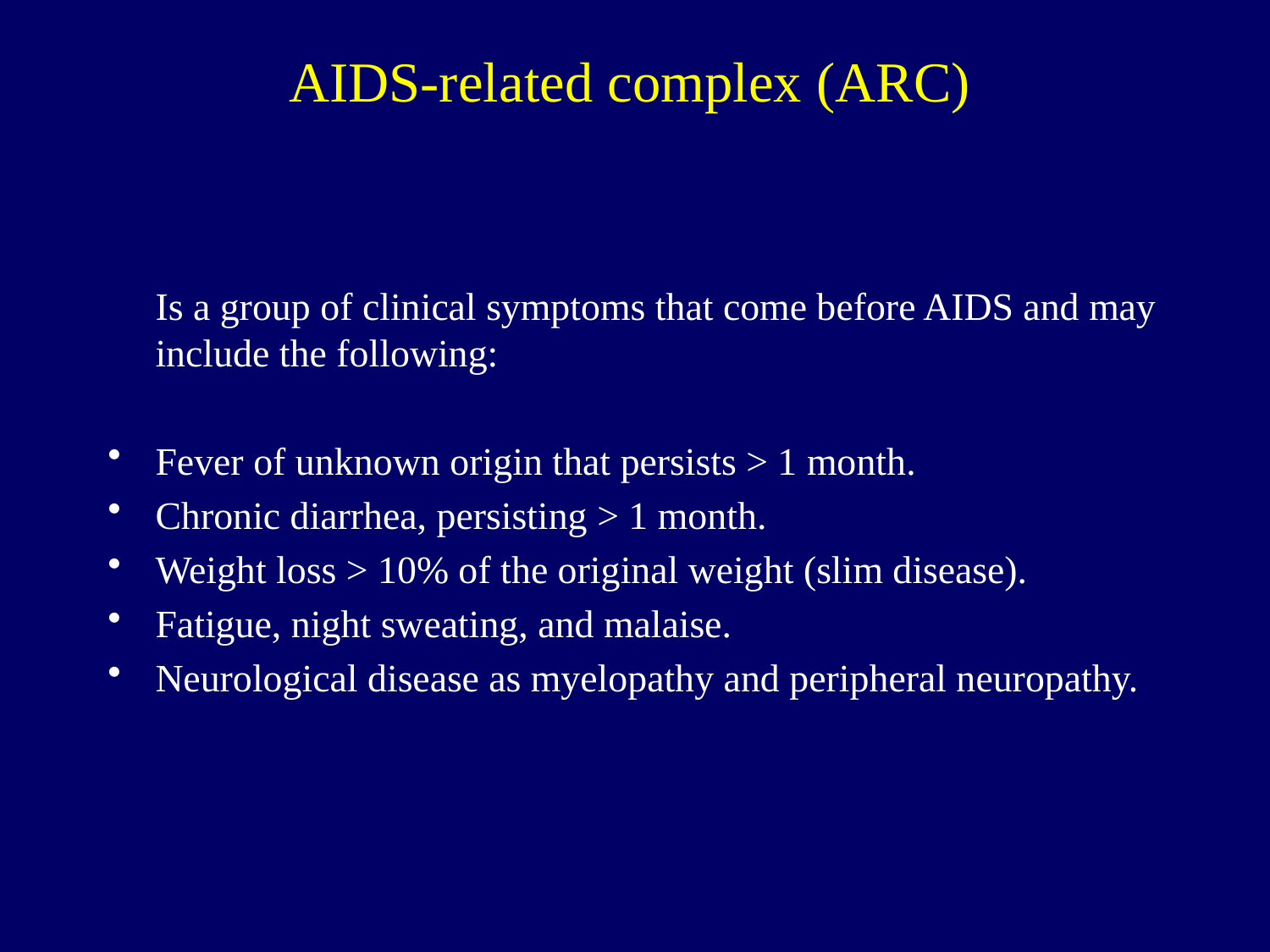

AIDS-related complex (ARC)
	Is a group of clinical symptoms that come before AIDS and may include the following:

Fever of unknown origin that persists > 1 month.
Chronic diarrhea, persisting > 1 month.
Weight loss > 10% of the original weight (slim disease).
Fatigue, night sweating, and malaise.
Neurological disease as myelopathy and peripheral neuropathy.